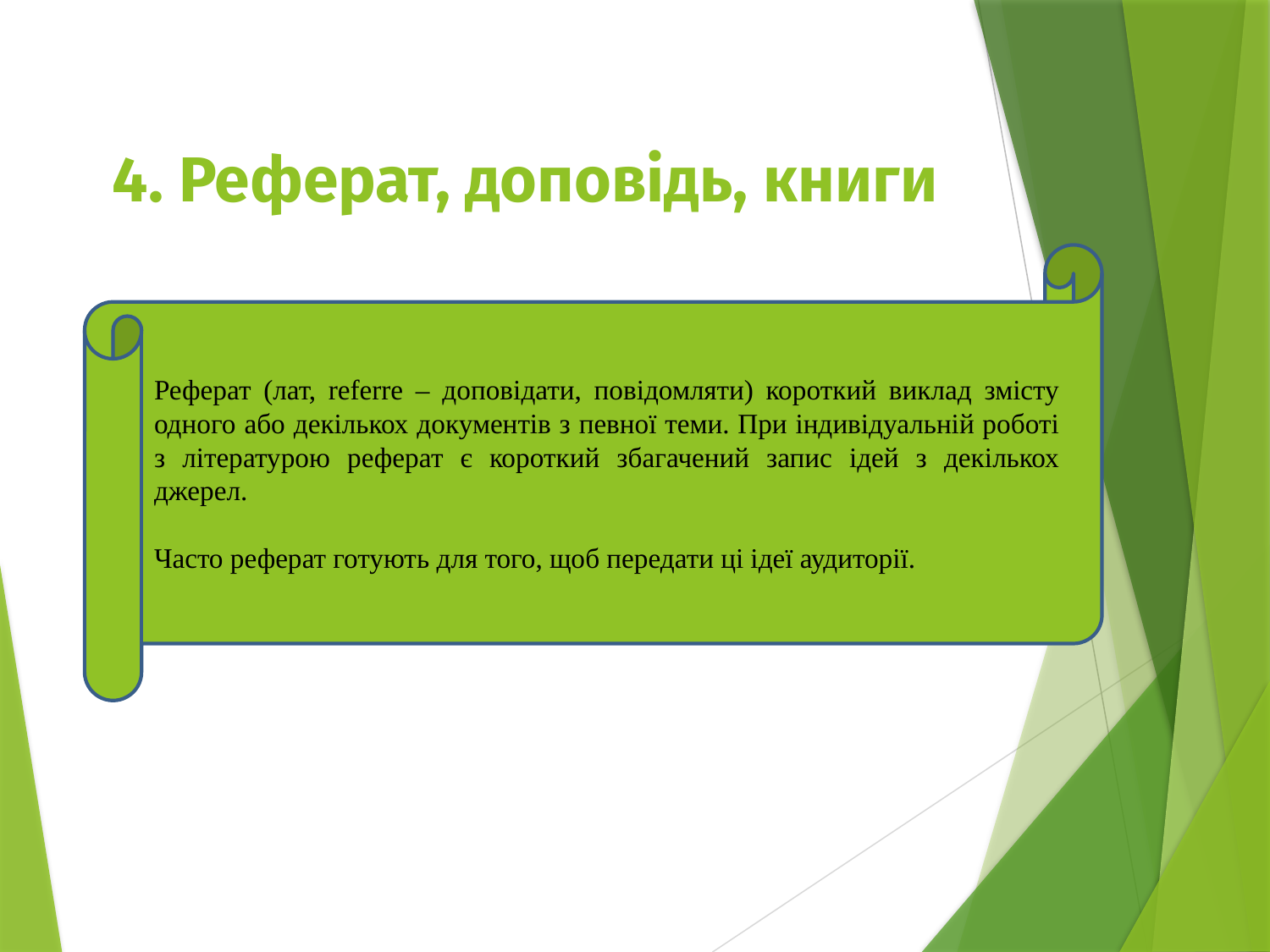

# 4. Реферат, доповідь, книги
Реферат (лат, referre – доповідати, повідомляти) короткий виклад змісту одного або декількох документів з певної теми. При індивідуальній роботі з літературою реферат є короткий збагачений запис ідей з декількох джерел.

Часто реферат готують для того, щоб передати ці ідеї аудиторії.